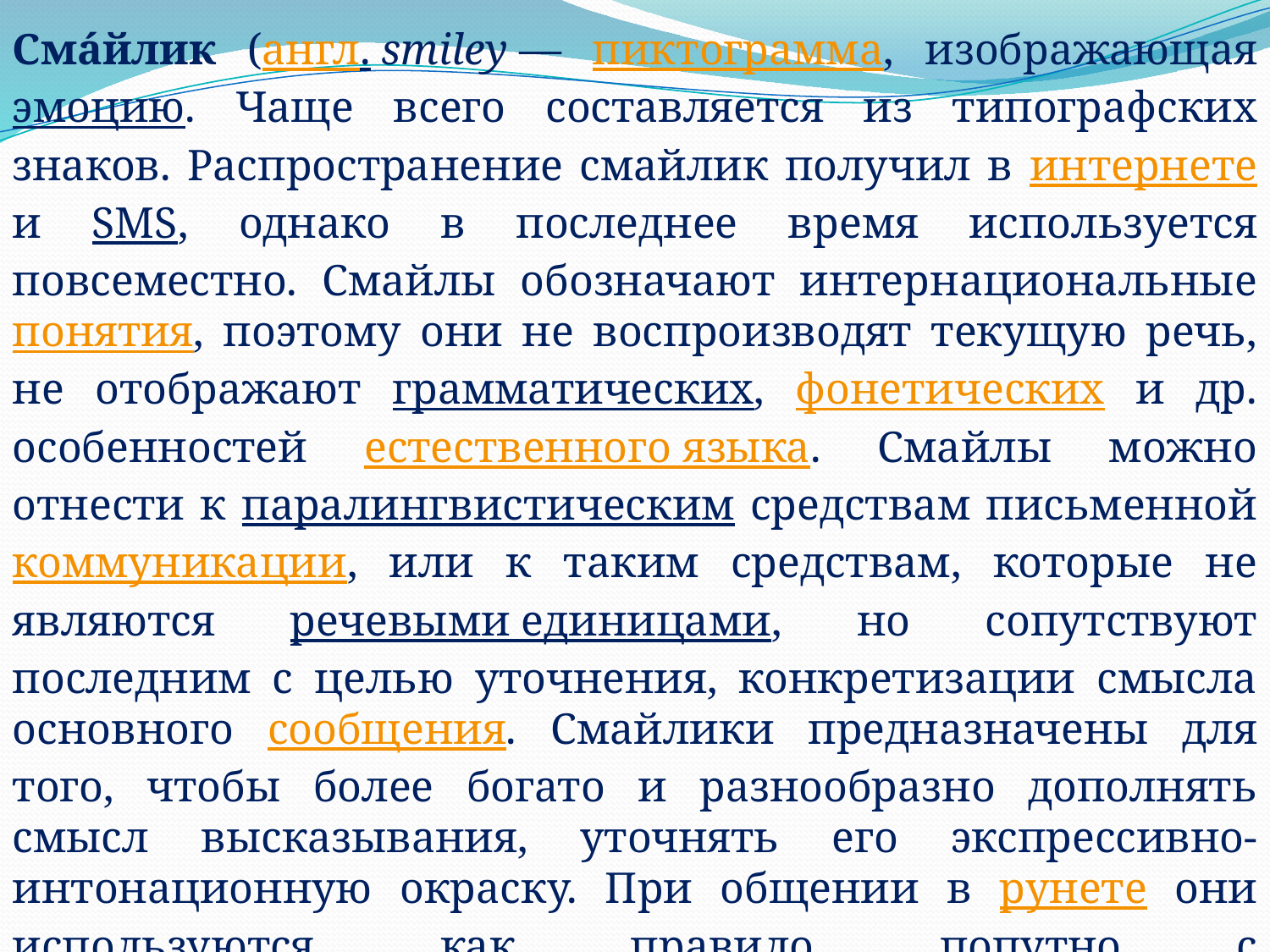

Сма́йлик (англ. smiley — пиктограмма, изображающая эмоцию. Чаще всего составляется из типографских знаков. Распространение смайлик получил в интернете и SMS, однако в последнее время используется повсеместно. Смайлы обозначают интернациональные понятия, поэтому они не воспроизводят текущую речь, не отображают грамматических, фонетических и др. особенностей естественного языка. Смайлы можно отнести к паралингвистическим средствам письменной коммуникации, или к таким средствам, которые не являются речевыми единицами, но сопутствуют последним с целью уточнения, конкретизации смысла основного сообщения. Смайлики предназначены для того, чтобы более богато и разнообразно дополнять смысл высказывания, уточнять его экспрессивно-интонационную окраску. При общении в рунете они используются, как правило, попутно с кириллической графикой, включены непосредственно в структуру высказывания, отделяются от единиц высказывания пробелами или запятыми.